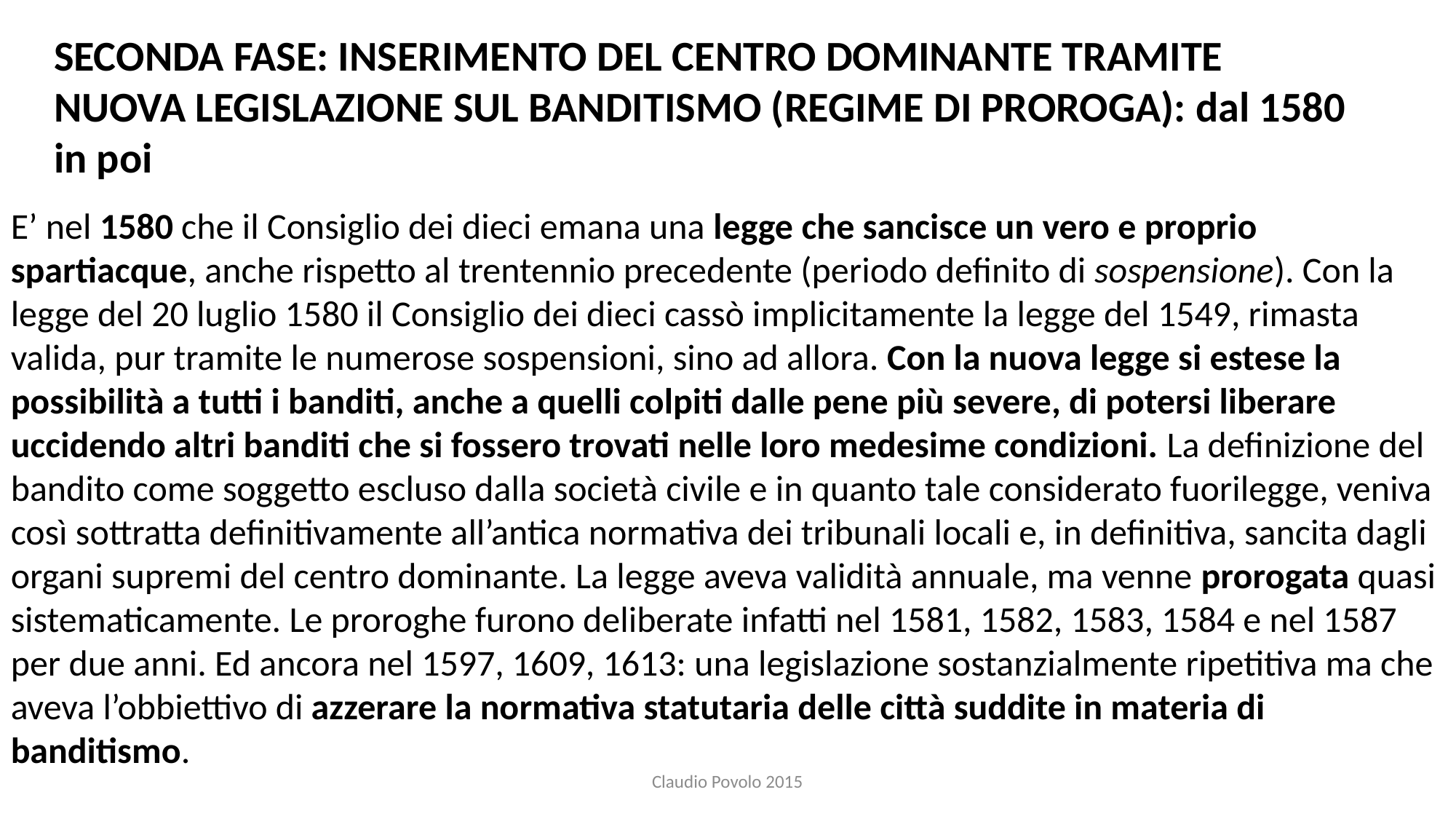

SECONDA FASE: INSERIMENTO DEL CENTRO DOMINANTE TRAMITE NUOVA LEGISLAZIONE SUL BANDITISMO (REGIME DI PROROGA): dal 1580 in poi

E’ nel 1580 che il Consiglio dei dieci emana una legge che sancisce un vero e proprio spartiacque, anche rispetto al trentennio precedente (periodo definito di sospensione). Con la legge del 20 luglio 1580 il Consiglio dei dieci cassò implicitamente la legge del 1549, rimasta valida, pur tramite le numerose sospensioni, sino ad allora. Con la nuova legge si estese la possibilità a tutti i banditi, anche a quelli colpiti dalle pene più severe, di potersi liberare uccidendo altri banditi che si fossero trovati nelle loro medesime condizioni. La definizione del bandito come soggetto escluso dalla società civile e in quanto tale considerato fuorilegge, veniva così sottratta definitivamente all’antica normativa dei tribunali locali e, in definitiva, sancita dagli organi supremi del centro dominante. La legge aveva validità annuale, ma venne prorogata quasi sistematicamente. Le proroghe furono deliberate infatti nel 1581, 1582, 1583, 1584 e nel 1587 per due anni. Ed ancora nel 1597, 1609, 1613: una legislazione sostanzialmente ripetitiva ma che aveva l’obbiettivo di azzerare la normativa statutaria delle città suddite in materia di banditismo.
Claudio Povolo 2015